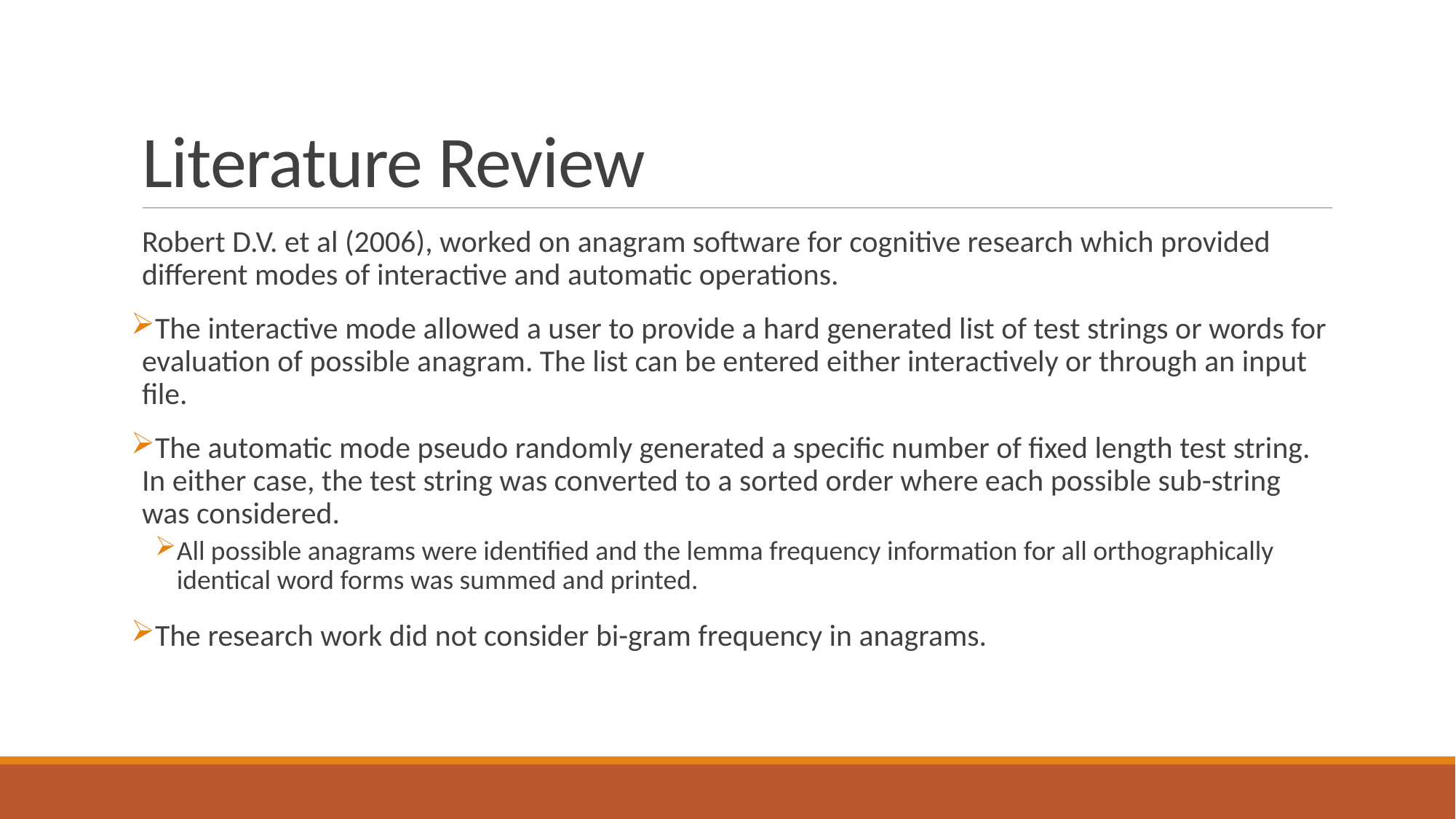

# Literature Review
Robert D.V. et al (2006), worked on anagram software for cognitive research which provided different modes of interactive and automatic operations.
The interactive mode allowed a user to provide a hard generated list of test strings or words for evaluation of possible anagram. The list can be entered either interactively or through an input file.
The automatic mode pseudo randomly generated a specific number of fixed length test string. In either case, the test string was converted to a sorted order where each possible sub-string was considered.
All possible anagrams were identified and the lemma frequency information for all orthographically identical word forms was summed and printed.
The research work did not consider bi-gram frequency in anagrams.